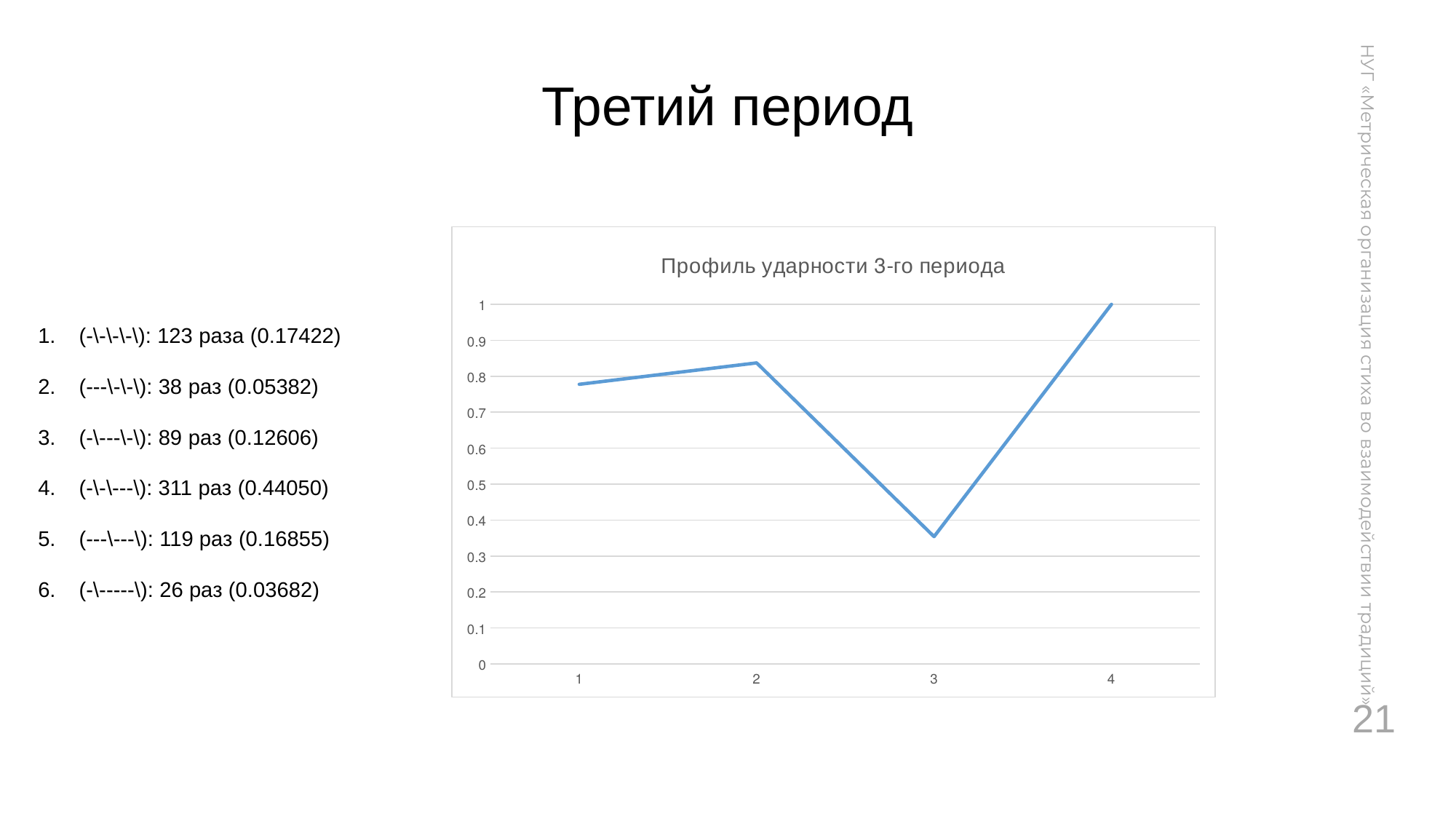

Третий период

### Chart: Профиль ударности 3-го периода

| Category |  |
|---|---|
| 1 | 0.7776200000000008 |
| 2 | 0.83711 |
| 3 | 0.3541000000000001 |
| 4 | 1.0 |
(-\-\-\-\): 123 раза (0.17422)
(---\-\-\): 38 раз (0.05382)
(-\---\-\): 89 раз (0.12606)
(-\-\---\): 311 раз (0.44050)
(---\---\): 119 раз (0.16855)
(-\-----\): 26 раз (0.03682)
НУГ «Метрическая организация стиха во взаимодействии традиций»
21